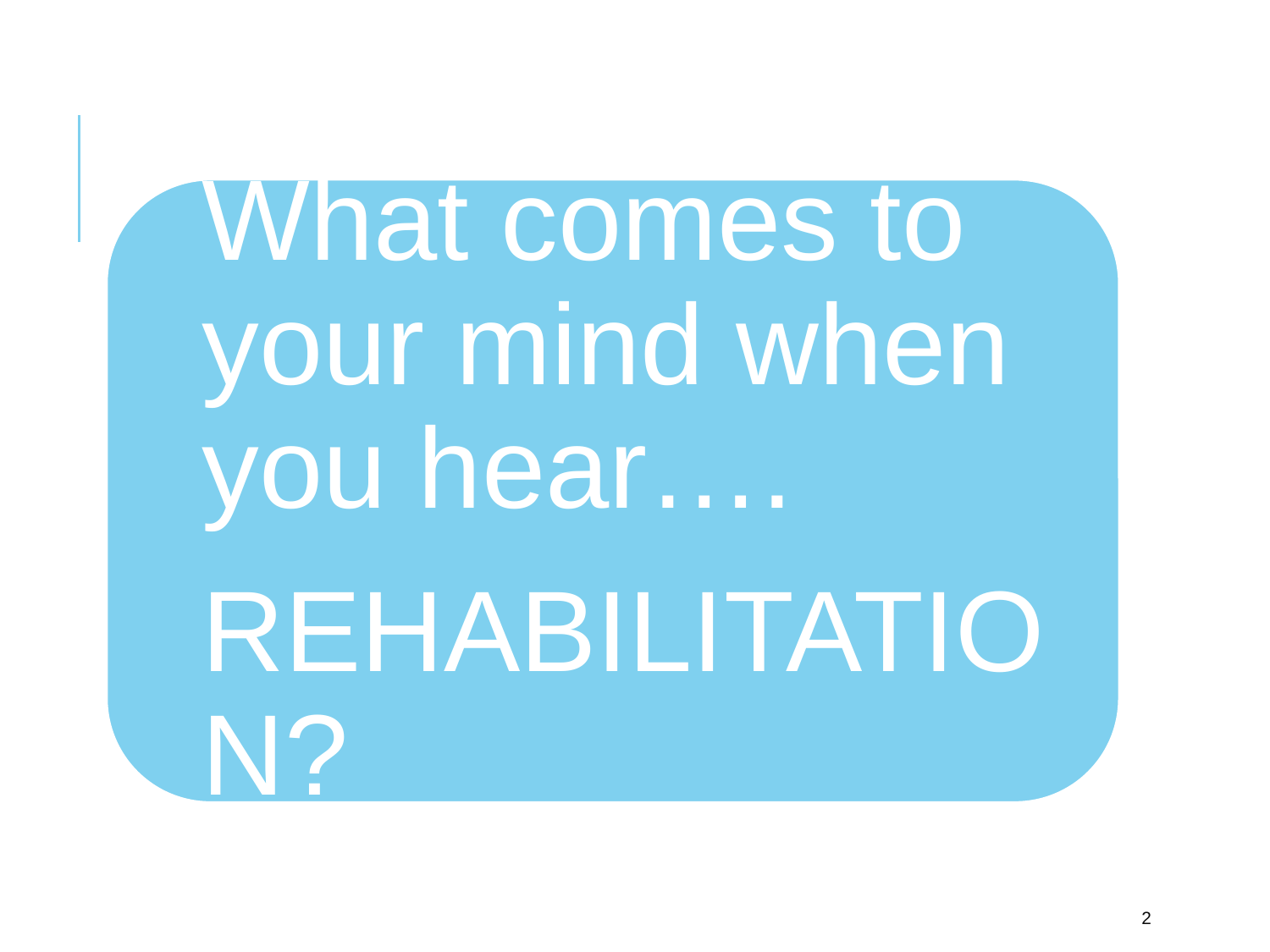

What comes to your mind when you hear….
REHABILITATION?

2